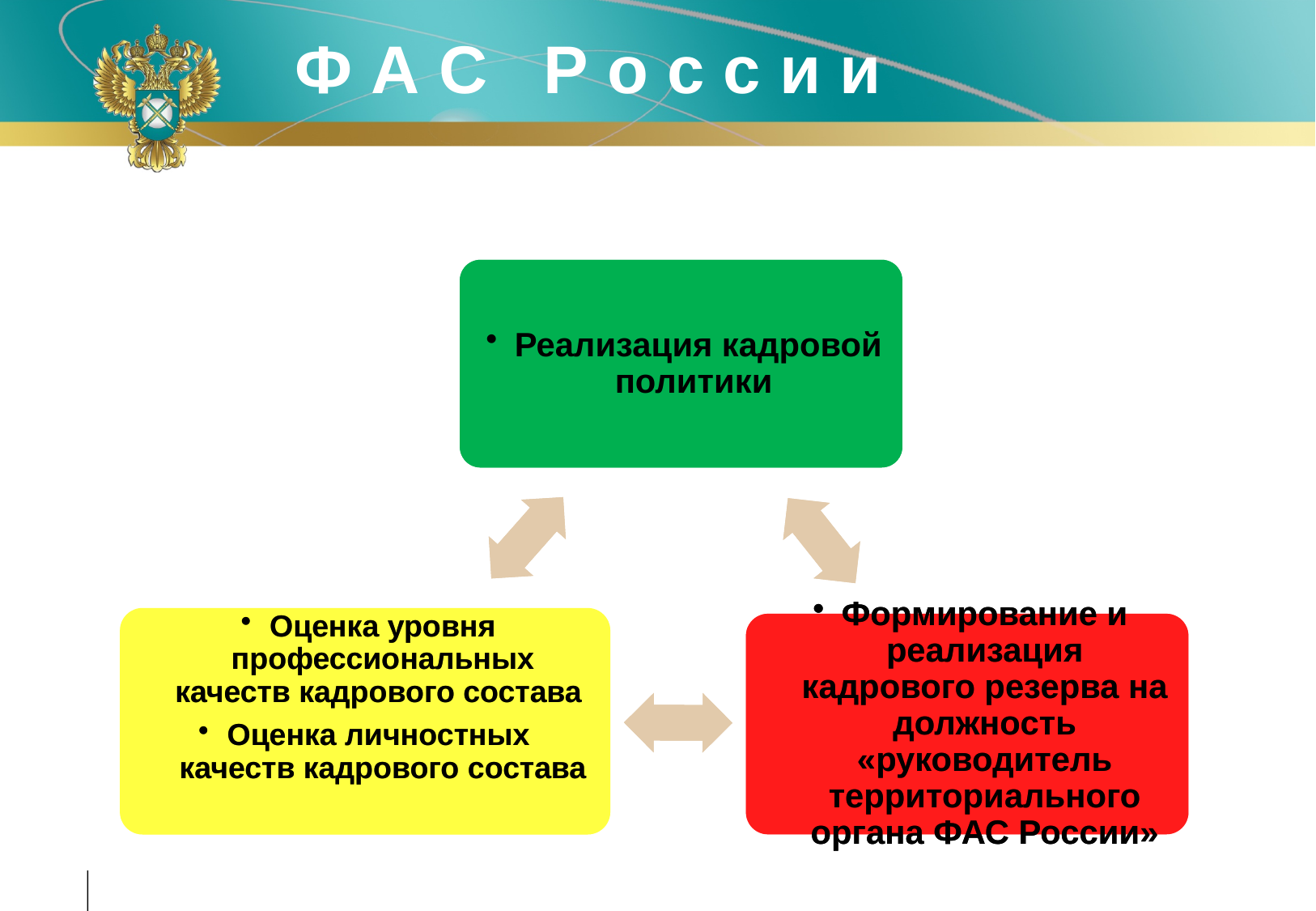

Реализация кадровой политики

Формирование и реализация кадрового резерва на должность «руководитель территориального органа ФАС России»

Оценка уровня профессиональных качеств кадрового состава
Оценка личностных  качеств кадрового состава

Реализация кадровой политики

Формирование и реализация кадрового резерва на должность «руководитель территориального органа ФАС России»

Оценка уровня профессиональных качеств кадрового состава
Оценка личностных  качеств кадрового состава